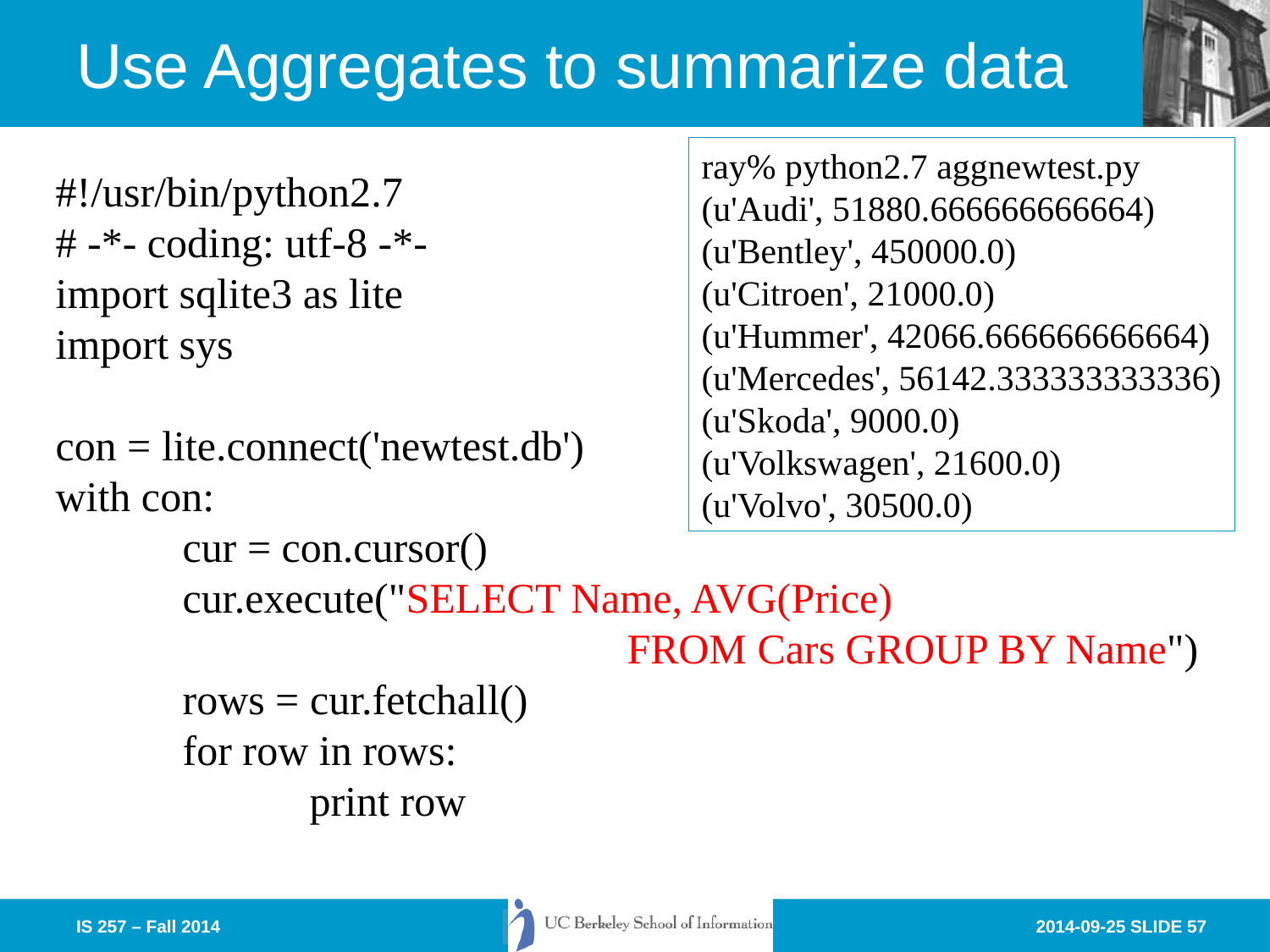

# Use Aggregates to summarize data
ray% python2.7 aggnewtest.py
(u'Audi', 51880.666666666664)
(u'Bentley', 450000.0)
(u'Citroen', 21000.0)
(u'Hummer', 42066.666666666664)
(u'Mercedes', 56142.333333333336)
(u'Skoda', 9000.0)
(u'Volkswagen', 21600.0)
(u'Volvo', 30500.0)
#!/usr/bin/python2.7
# -*- coding: utf-8 -*-
import sqlite3 as lite
import sys

con = lite.connect('newtest.db')
with con:
	cur = con.cursor()
	cur.execute("SELECT Name, AVG(Price)
                                                      FROM Cars GROUP BY Name")
	rows = cur.fetchall()
	for row in rows:
		print row
IS 257 – Fall 2014